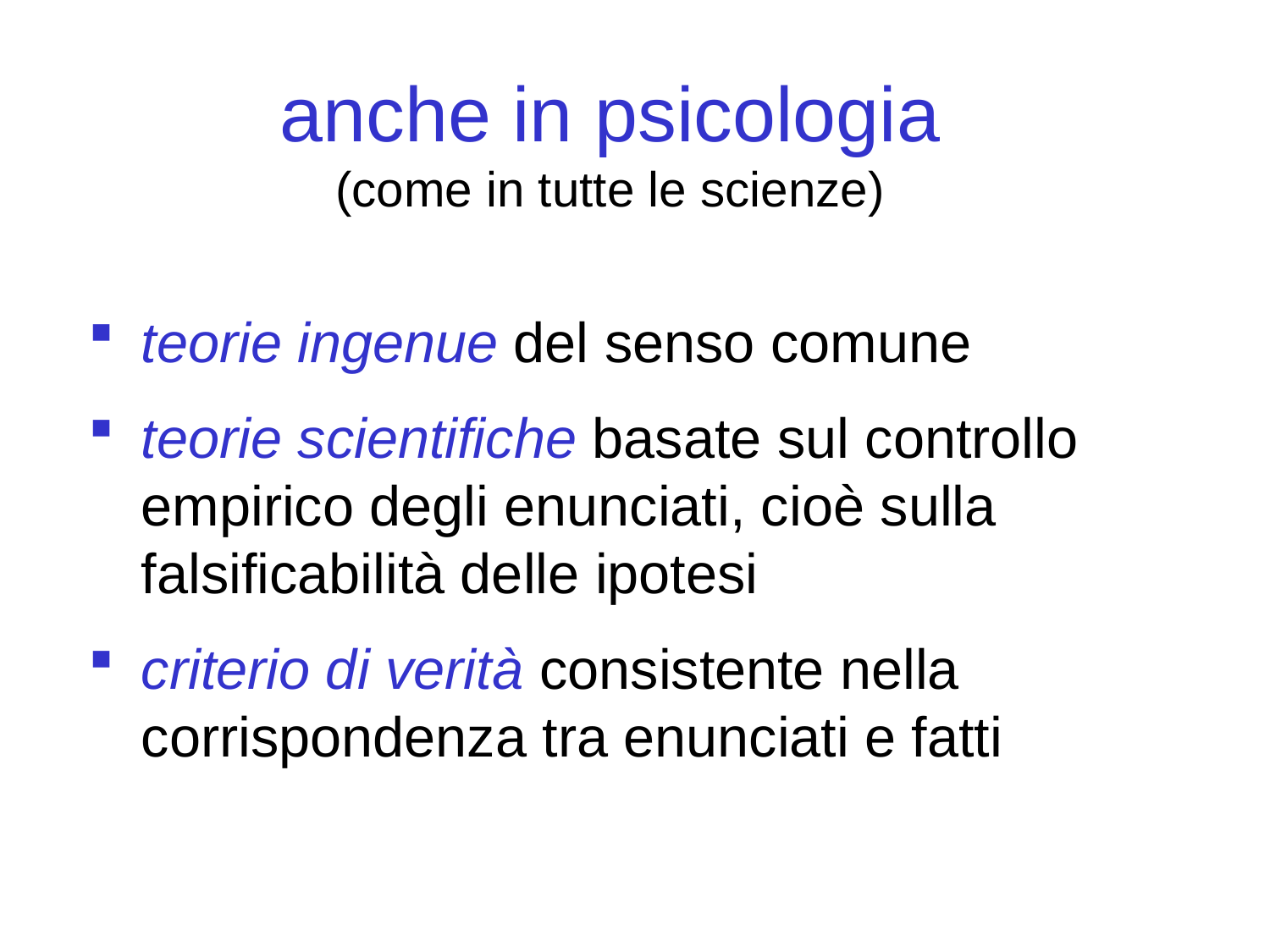

anche in psicologia
(come in tutte le scienze)
teorie ingenue del senso comune
teorie scientifiche basate sul controllo empirico degli enunciati, cioè sulla falsificabilità delle ipotesi
criterio di verità consistente nella corrispondenza tra enunciati e fatti